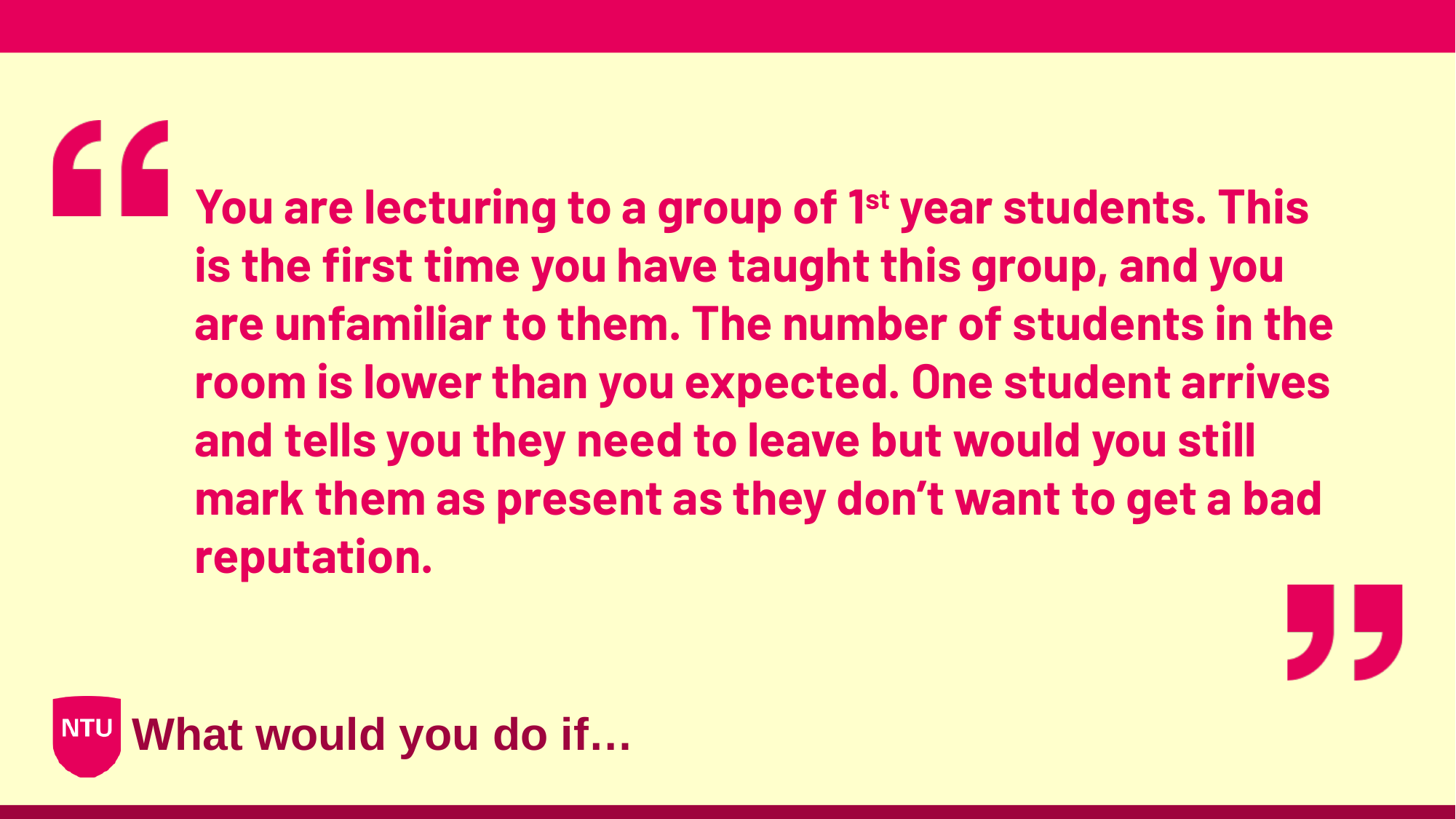

# You are lecturing to a group of 1st year students. This is the first time you have taught this group, and you are unfamiliar to them. The number of students in the room is lower than you expected. One student arrives and tells you they need to leave but would you still mark them as present as they don’t want to get a bad reputation.
What would you do if…